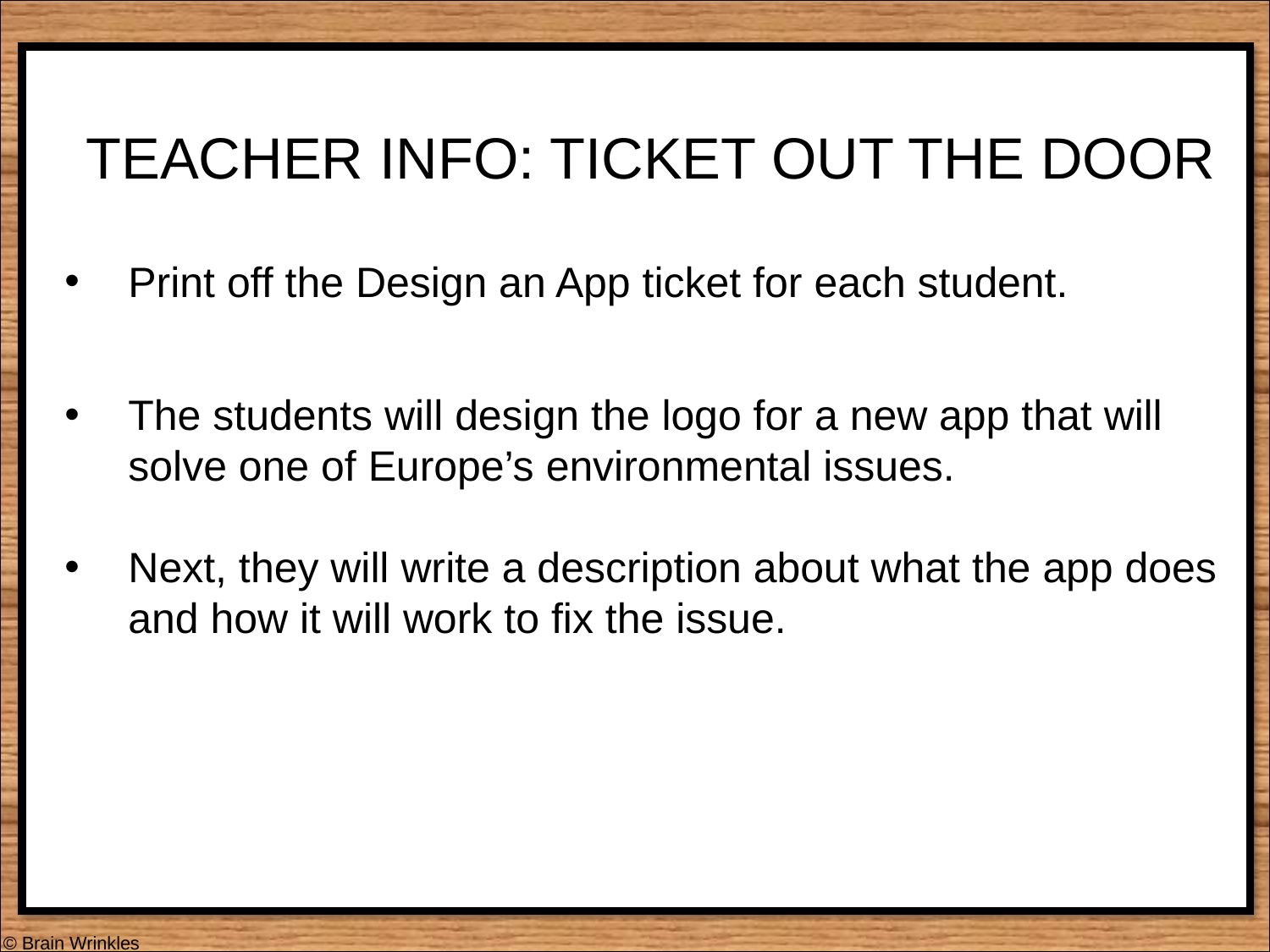

TEACHER INFO: TICKET OUT THE DOOR

Print off the Design an App ticket for each student.

The students will design the logo for a new app that will solve one of Europe’s environmental issues.

Next, they will write a description about what the app does and how it will work to fix the issue.

© Brain Wrinkles